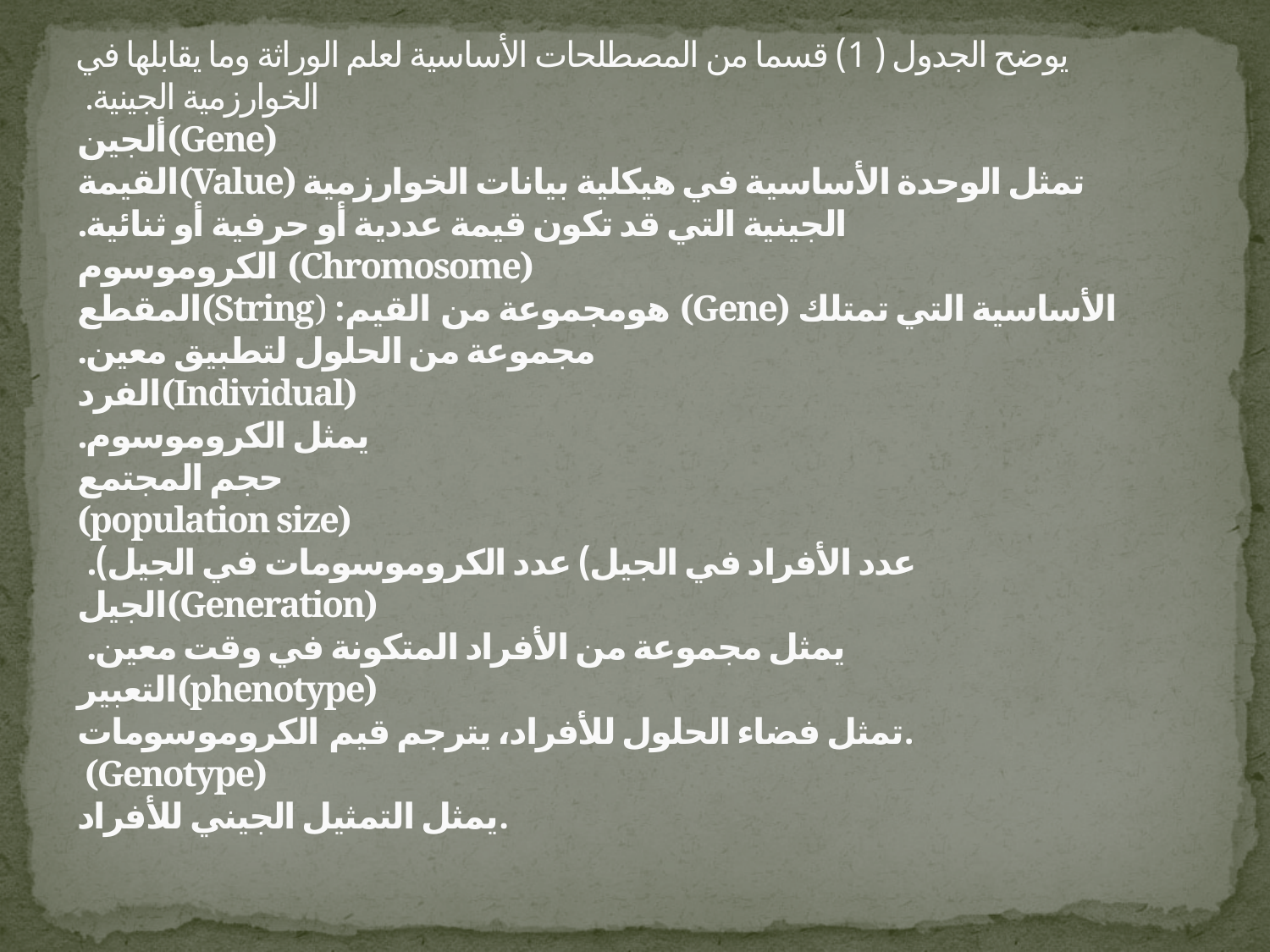

# المصطلحات الأساسية في الخوارزمية الجينية   يوضح الجدول ( 1) قسما من المصطلحات الأساسية لعلم الوراثة وما يقابلها في الخوارزمية الجينية. ألجين(Gene) القيمة(Value) تمثل الوحدة الأساسية في هيكلية بيانات الخوارزمية الجينية التي قد تكون قيمة عددية أو حرفية أو ثنائية. الكروموسوم (Chromosome) المقطع(String) :هومجموعة من القيم (Gene) الأساسية التي تمتلك مجموعة من الحلول لتطبيق معين. الفرد(Individual) يمثل الكروموسوم. حجم المجتمع (population size) عدد الأفراد في الجيل) عدد الكروموسومات في الجيل). الجيل(Generation) يمثل مجموعة من الأفراد المتكونة في وقت معين. التعبير(phenotype) تمثل فضاء الحلول للأفراد، يترجم قيم الكروموسومات. (Genotype) يمثل التمثيل الجيني للأفراد.